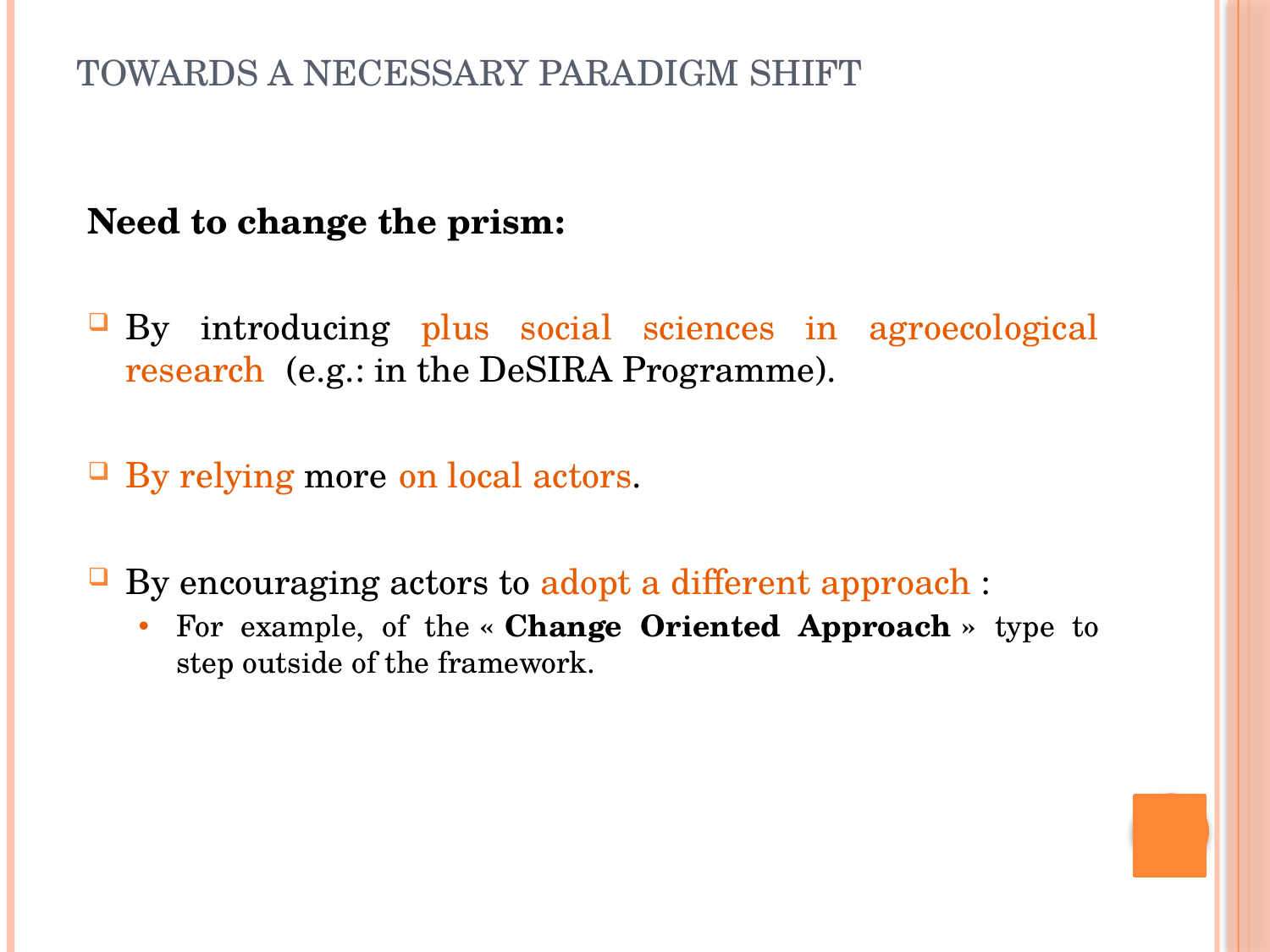

# Towards a necessary paradigm shift
Need to change the prism:

By introducing plus social sciences in agroecological research  (e.g.: in the DeSIRA Programme).

By relying more on local actors.

By encouraging actors to adopt a different approach :
For example, of the « Change Oriented Approach » type to step outside of the framework.